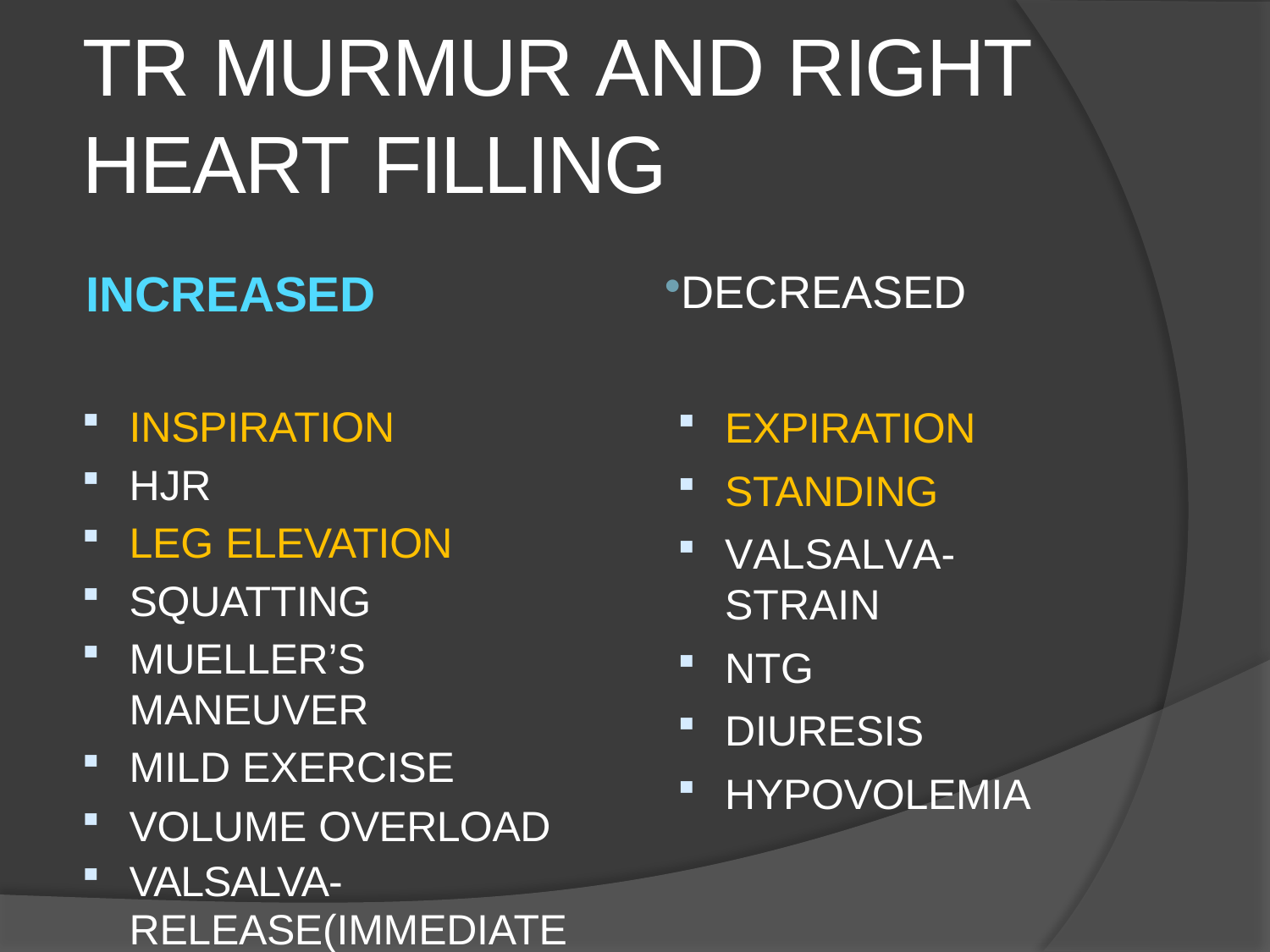

# TR MURMUR AND RIGHT HEART FILLING
INCREASED

INSPIRATION
HJR
LEG ELEVATION
SQUATTING
MUELLER’S MANEUVER
MILD EXERCISE
VOLUME OVERLOAD
VALSALVA-
RELEASE(IMMEDIATE)
DECREASED

EXPIRATION
STANDING
VALSALVA-STRAIN
NTG
DIURESIS
HYPOVOLEMIA